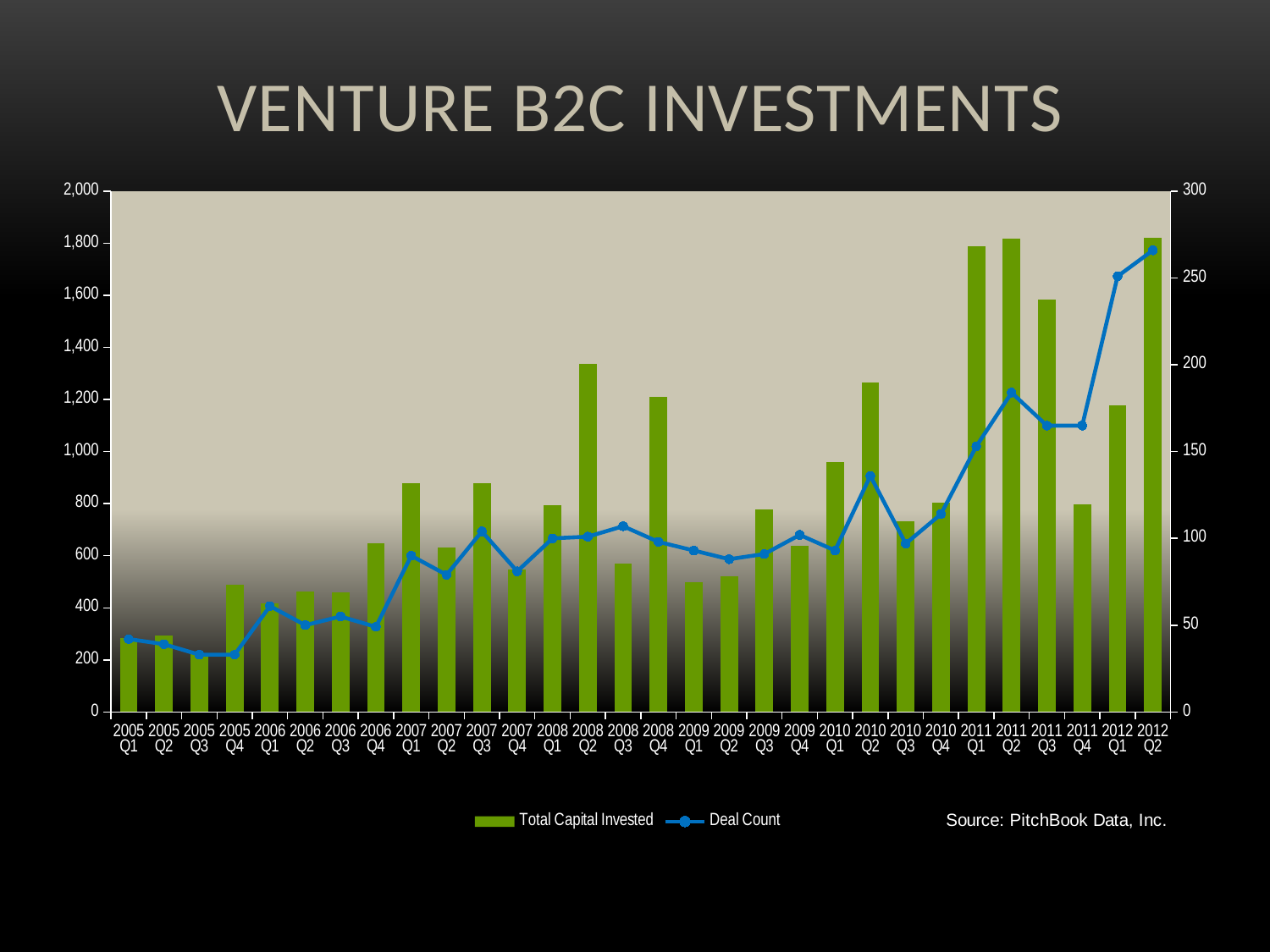

# Venture B2C INVESTMENTS

### Chart: Source: PitchBook Data, Inc.

| Category | Total Capital Invested | Deal Count |
|---|---|---|
| 2005 Q1 | 284.24 | 42.0 |
| 2005 Q2 | 293.03000000000003 | 39.0 |
| 2005 Q3 | 221.64 | 33.0 |
| 2005 Q4 | 487.35 | 33.0 |
| 2006 Q1 | 418.13 | 61.0 |
| 2006 Q2 | 463.29 | 50.0 |
| 2006 Q3 | 459.09999999999997 | 55.0 |
| 2006 Q4 | 647.23 | 49.0 |
| 2007 Q1 | 880.0800000000004 | 90.0 |
| 2007 Q2 | 632.53 | 79.0 |
| 2007 Q3 | 878.21 | 104.0 |
| 2007 Q4 | 546.6700000000001 | 81.0 |
| 2008 Q1 | 794.6799999999998 | 100.0 |
| 2008 Q2 | 1338.5800000000004 | 101.0 |
| 2008 Q3 | 570.55 | 107.0 |
| 2008 Q4 | 1211.62 | 98.0 |
| 2009 Q1 | 499.81999999999994 | 93.0 |
| 2009 Q2 | 522.0899999999999 | 88.0 |
| 2009 Q3 | 778.4799999999996 | 91.0 |
| 2009 Q4 | 639.3999999999999 | 102.0 |
| 2010 Q1 | 958.3700000000003 | 93.0 |
| 2010 Q2 | 1266.4499999999996 | 136.0 |
| 2010 Q3 | 733.8699999999998 | 97.0 |
| 2010 Q4 | 803.74 | 114.0 |
| 2011 Q1 | 1788.6899999999994 | 153.0 |
| 2011 Q2 | 1818.41 | 184.0 |
| 2011 Q3 | 1584.78 | 165.0 |
| 2011 Q4 | 798.5299999999999 | 165.0 |
| 2012 Q1 | 1177.1199999999992 | 251.0 |
| 2012 Q2 | 1823.1099999999983 | 266.0 |
3